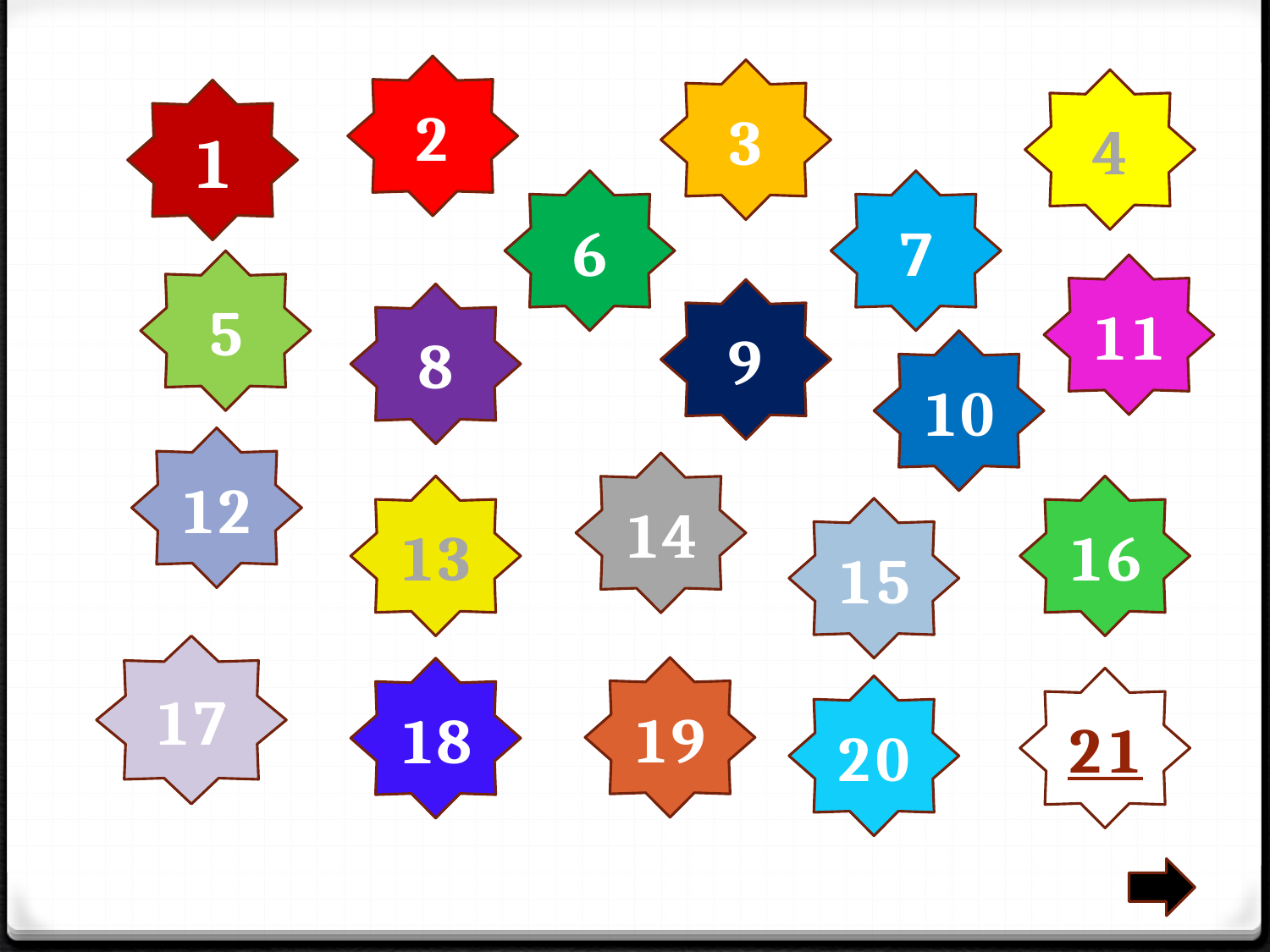

2
3
4
1
6
7
5
11
9
8
10
12
14
13
16
15
17
19
18
21
20